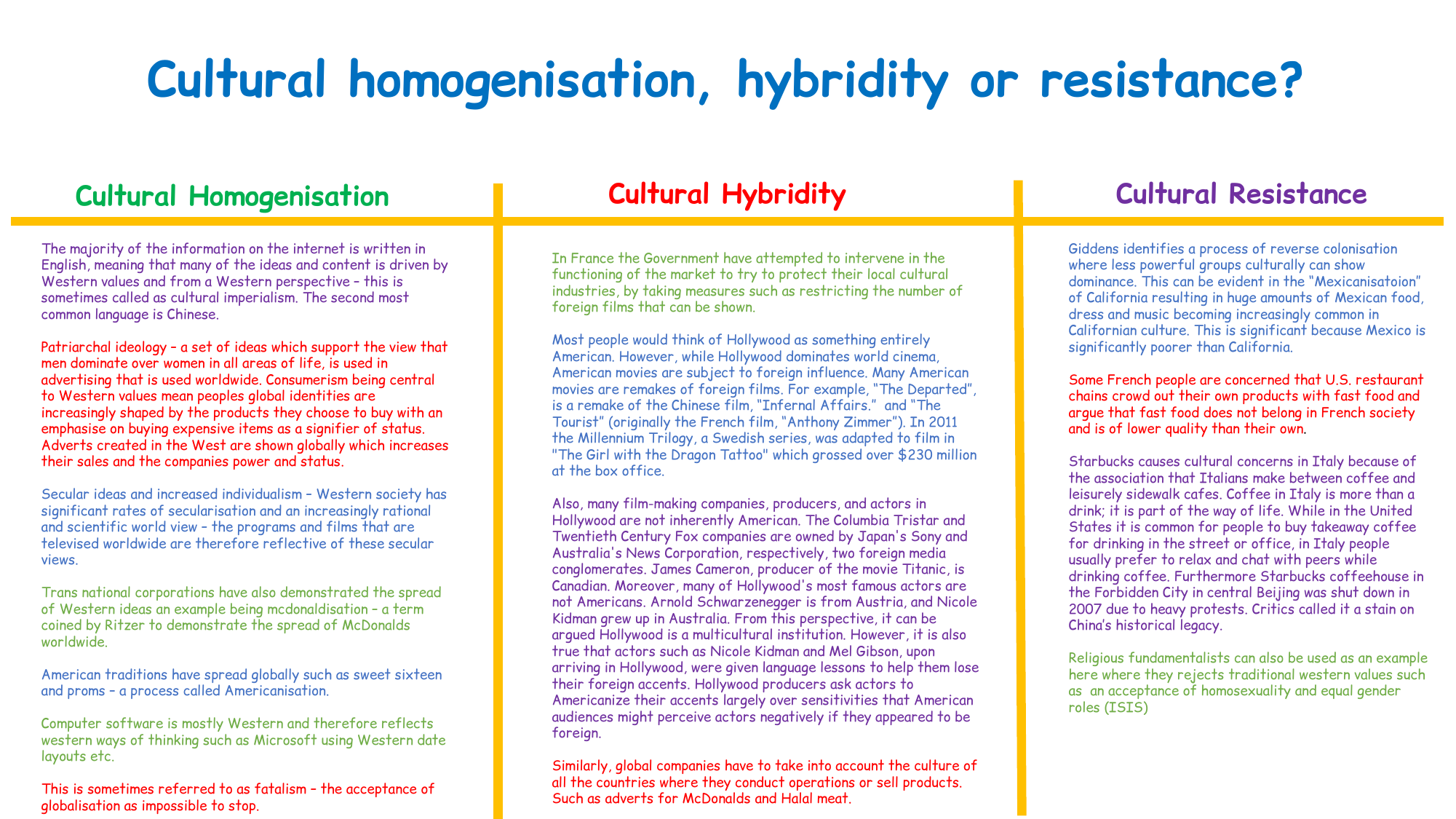

Cultural homogenisation, hybridity or resistance?
Cultural Hybridity
Cultural Resistance
 Cultural Homogenisation
The majority of the information on the internet is written in English, meaning that many of the ideas and content is driven by Western values and from a Western perspective – this is sometimes called as cultural imperialism. The second most common language is Chinese.

Patriarchal ideology – a set of ideas which support the view that men dominate over women in all areas of life, is used in advertising that is used worldwide. Consumerism being central to Western values mean peoples global identities are increasingly shaped by the products they choose to buy with an emphasise on buying expensive items as a signifier of status. Adverts created in the West are shown globally which increases their sales and the companies power and status.

Secular ideas and increased individualism – Western society has significant rates of secularisation and an increasingly rational and scientific world view – the programs and films that are televised worldwide are therefore reflective of these secular views.

Trans national corporations have also demonstrated the spread of Western ideas an example being mcdonaldisation – a term coined by Ritzer to demonstrate the spread of McDonalds worldwide.

American traditions have spread globally such as sweet sixteen and proms – a process called Americanisation.

Computer software is mostly Western and therefore reflects western ways of thinking such as Microsoft using Western date layouts etc.

This is sometimes referred to as fatalism – the acceptance of globalisation as impossible to stop.
Giddens identifies a process of reverse colonisation where less powerful groups culturally can show dominance. This can be evident in the “Mexicanisatoion” of California resulting in huge amounts of Mexican food, dress and music becoming increasingly common in Californian culture. This is significant because Mexico is significantly poorer than California.

Some French people are concerned that U.S. restaurant chains crowd out their own products with fast food and argue that fast food does not belong in French society and is of lower quality than their own.

Starbucks causes cultural concerns in Italy because of the association that Italians make between coffee and leisurely sidewalk cafes. Coffee in Italy is more than a drink; it is part of the way of life. While in the United States it is common for people to buy takeaway coffee for drinking in the street or office, in Italy people usually prefer to relax and chat with peers while drinking coffee. Furthermore Starbucks coffeehouse in the Forbidden City in central Beijing was shut down in 2007 due to heavy protests. Critics called it a stain on China’s historical legacy.

Religious fundamentalists can also be used as an example here where they rejects traditional western values such as  an acceptance of homosexuality and equal gender roles (ISIS)

In France the Government have attempted to intervene in the functioning of the market to try to protect their local cultural industries, by taking measures such as restricting the number of foreign films that can be shown.

Most people would think of Hollywood as something entirely American. However, while Hollywood dominates world cinema, American movies are subject to foreign influence. Many American movies are remakes of foreign films. For example, “The Departed”, is a remake of the Chinese film, “Infernal Affairs.”  and “The Tourist” (originally the French film, “Anthony Zimmer”). In 2011 the Millennium Trilogy, a Swedish series, was adapted to film in "The Girl with the Dragon Tattoo" which grossed over $230 million at the box office.

Also, many film-making companies, producers, and actors in Hollywood are not inherently American. The Columbia Tristar and Twentieth Century Fox companies are owned by Japan's Sony and Australia's News Corporation, respectively, two foreign media conglomerates. James Cameron, producer of the movie Titanic, is Canadian. Moreover, many of Hollywood's most famous actors are not Americans. Arnold Schwarzenegger is from Austria, and Nicole Kidman grew up in Australia. From this perspective, it can be argued Hollywood is a multicultural institution. However, it is also true that actors such as Nicole Kidman and Mel Gibson, upon arriving in Hollywood, were given language lessons to help them lose their foreign accents. Hollywood producers ask actors to Americanize their accents largely over sensitivities that American audiences might perceive actors negatively if they appeared to be foreign.

Similarly, global companies have to take into account the culture of all the countries where they conduct operations or sell products. Such as adverts for McDonalds and Halal meat.